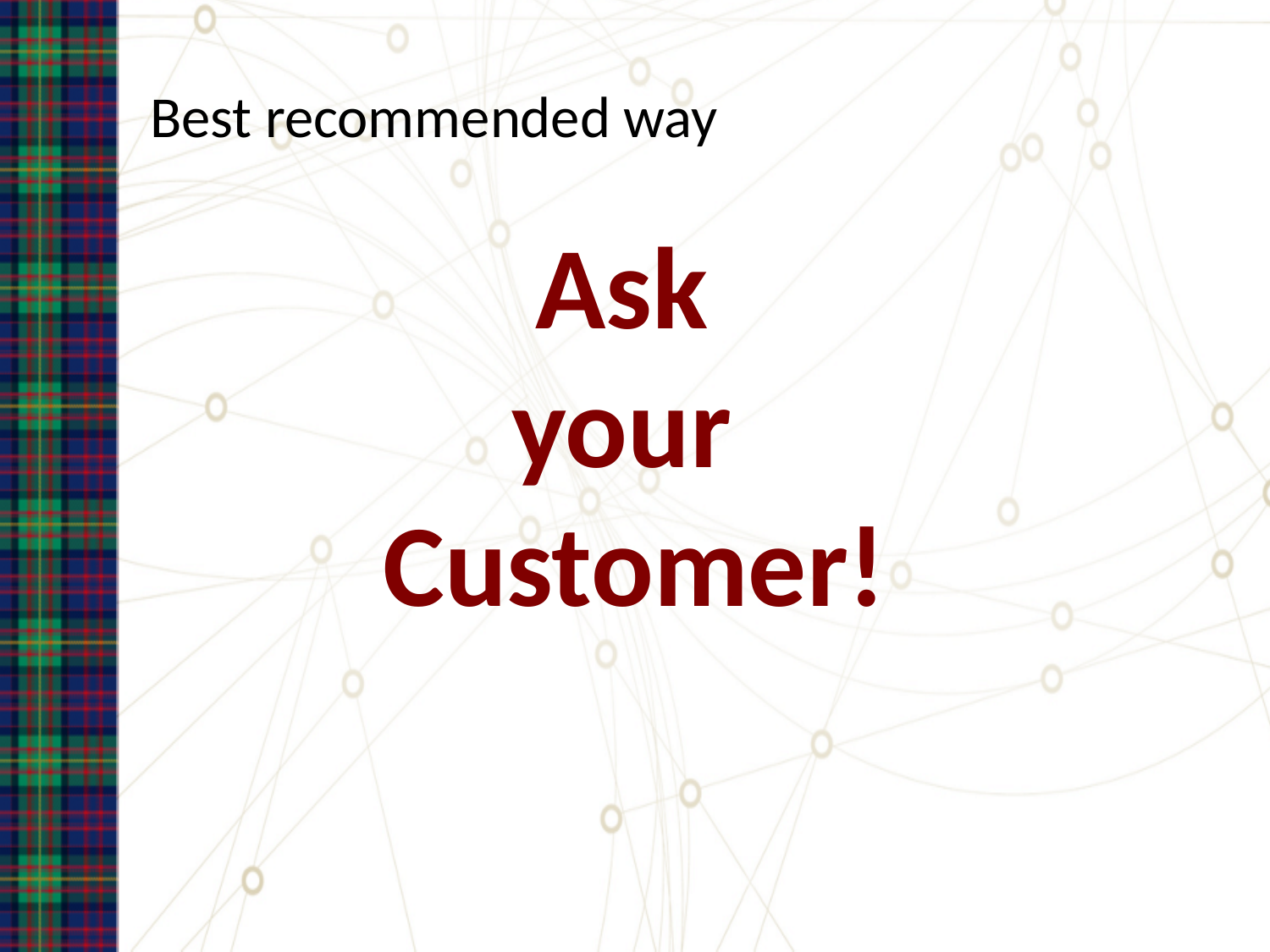

# Best recommended way
Ask
your
Customer!